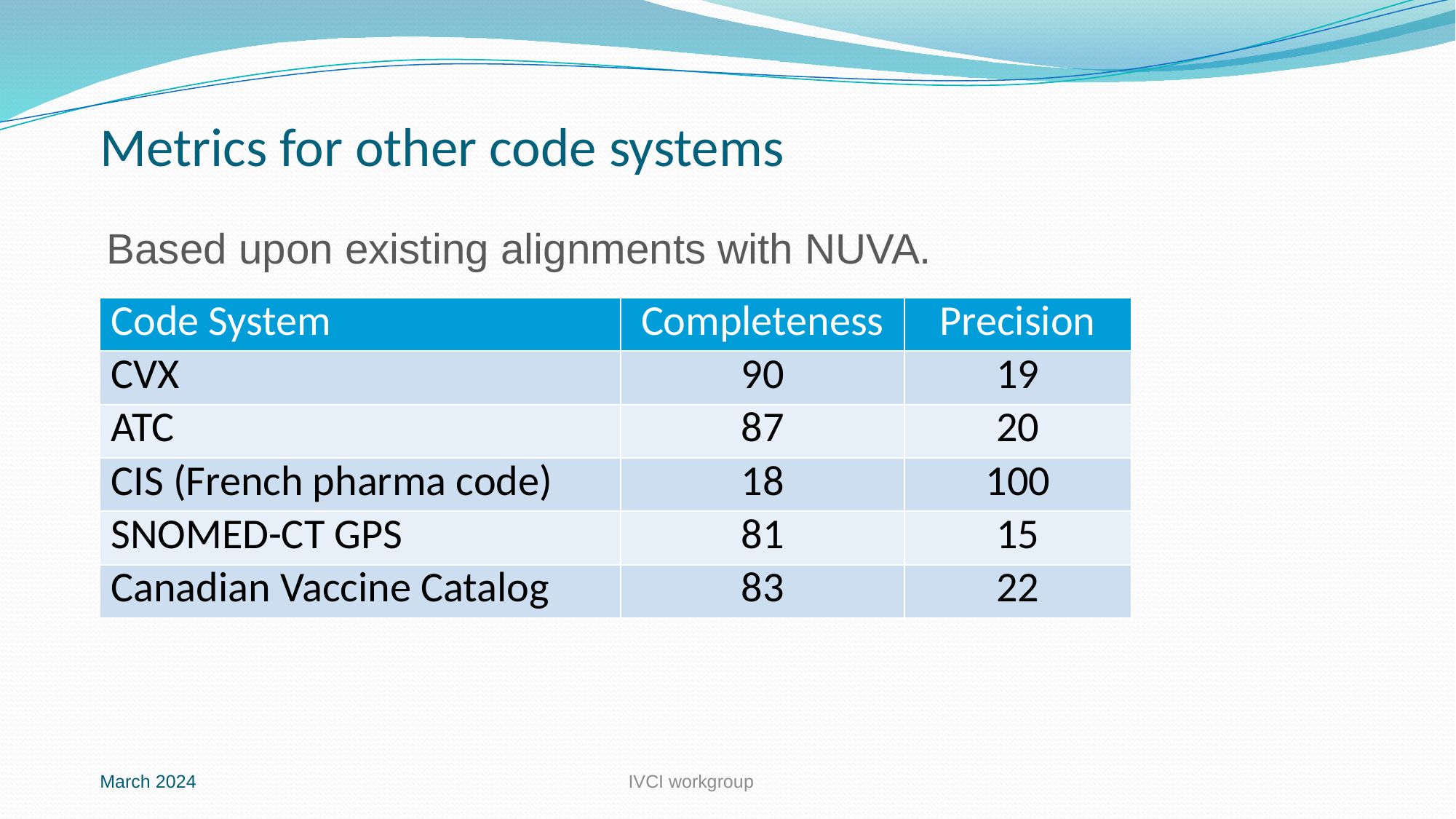

# Metrics for other code systems
Based upon existing alignments with NUVA.
| Code System | Completeness | Precision |
| --- | --- | --- |
| CVX | 90 | 19 |
| ATC | 87 | 20 |
| CIS (French pharma code) | 18 | 100 |
| SNOMED-CT GPS | 81 | 15 |
| Canadian Vaccine Catalog | 83 | 22 |
March 2024
IVCI workgroup